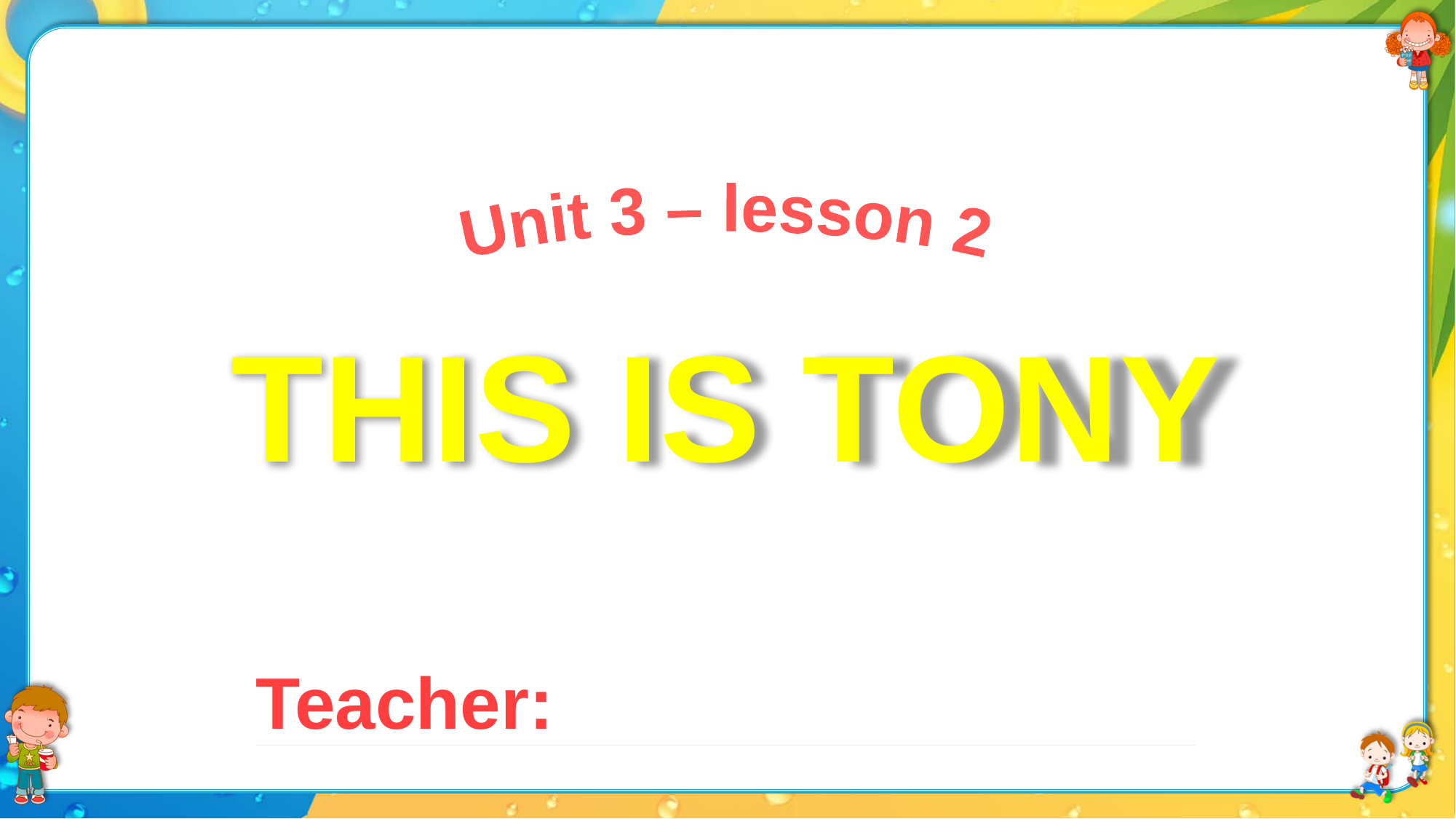

Unit 3 – lesson 2
THIS IS TONY
Teacher: